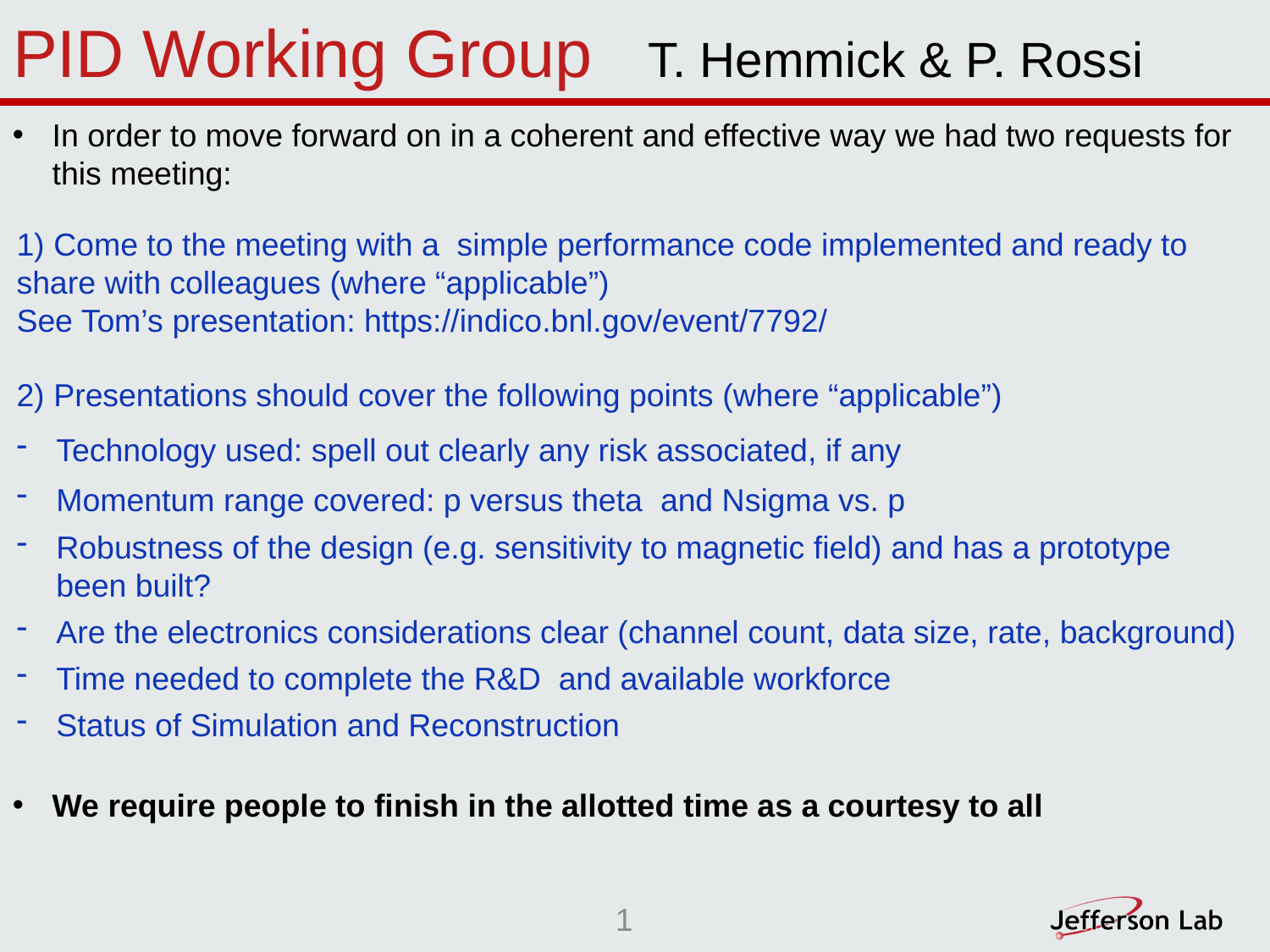

# PID Working Group	T. Hemmick & P. Rossi
In order to move forward on in a coherent and effective way we had two requests for this meeting:
1) Come to the meeting with a  simple performance code implemented and ready to share with colleagues (where “applicable”)
See Tom’s presentation: https://indico.bnl.gov/event/7792/
2) Presentations should cover the following points (where “applicable”)

Technology used: spell out clearly any risk associated, if any

Momentum range covered: p versus theta  and Nsigma vs. p

Robustness of the design (e.g. sensitivity to magnetic field) and has a prototype been built?

Are the electronics considerations clear (channel count, data size, rate, background)

Time needed to complete the R&D  and available workforce

Status of Simulation and Reconstruction
We require people to finish in the allotted time as a courtesy to all
1